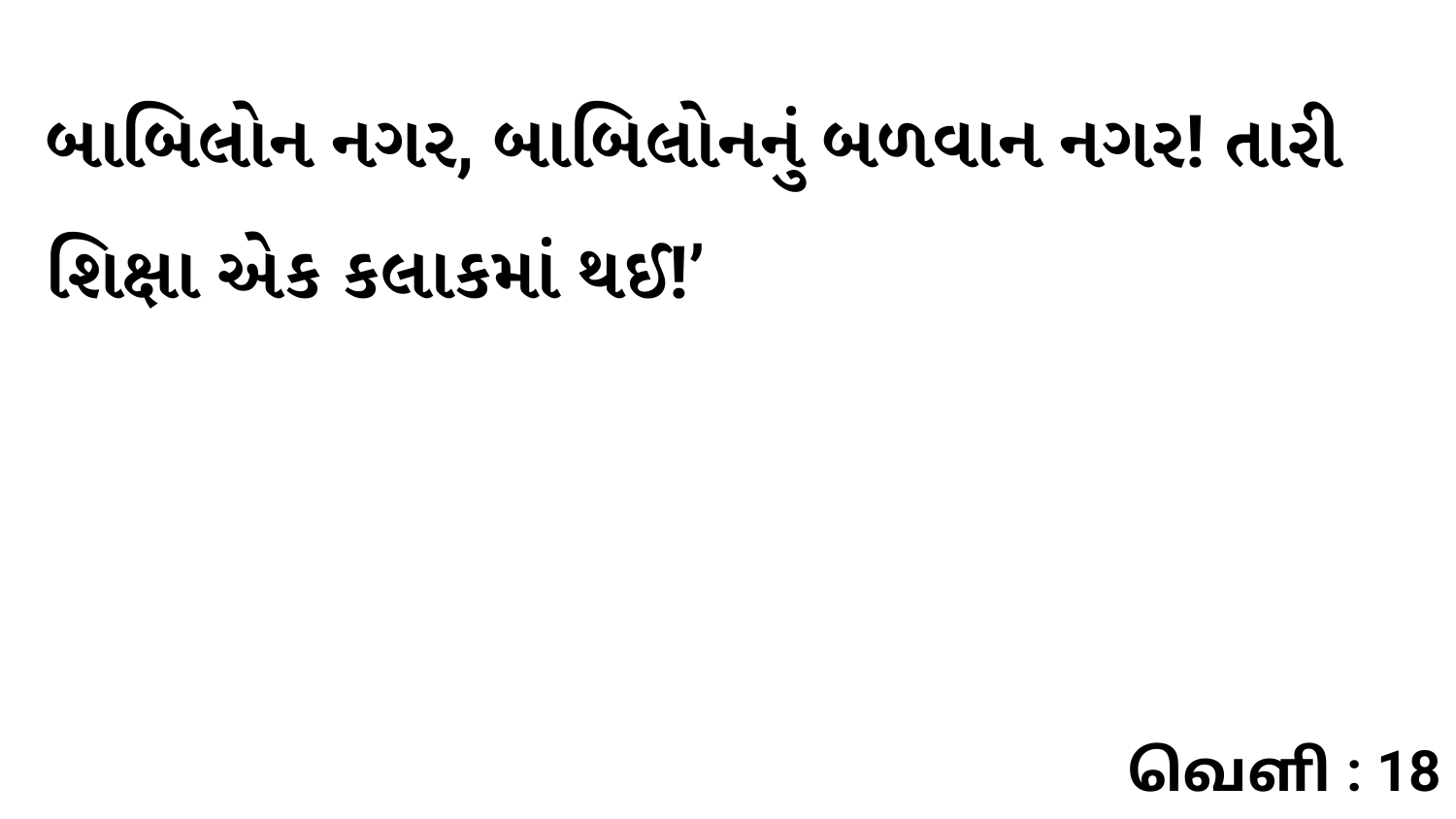

બાબિલોન નગર, બાબિલોનનું બળવાન નગર! તારી શિક્ષા એક કલાકમાં થઈ!’
வெளி : 18